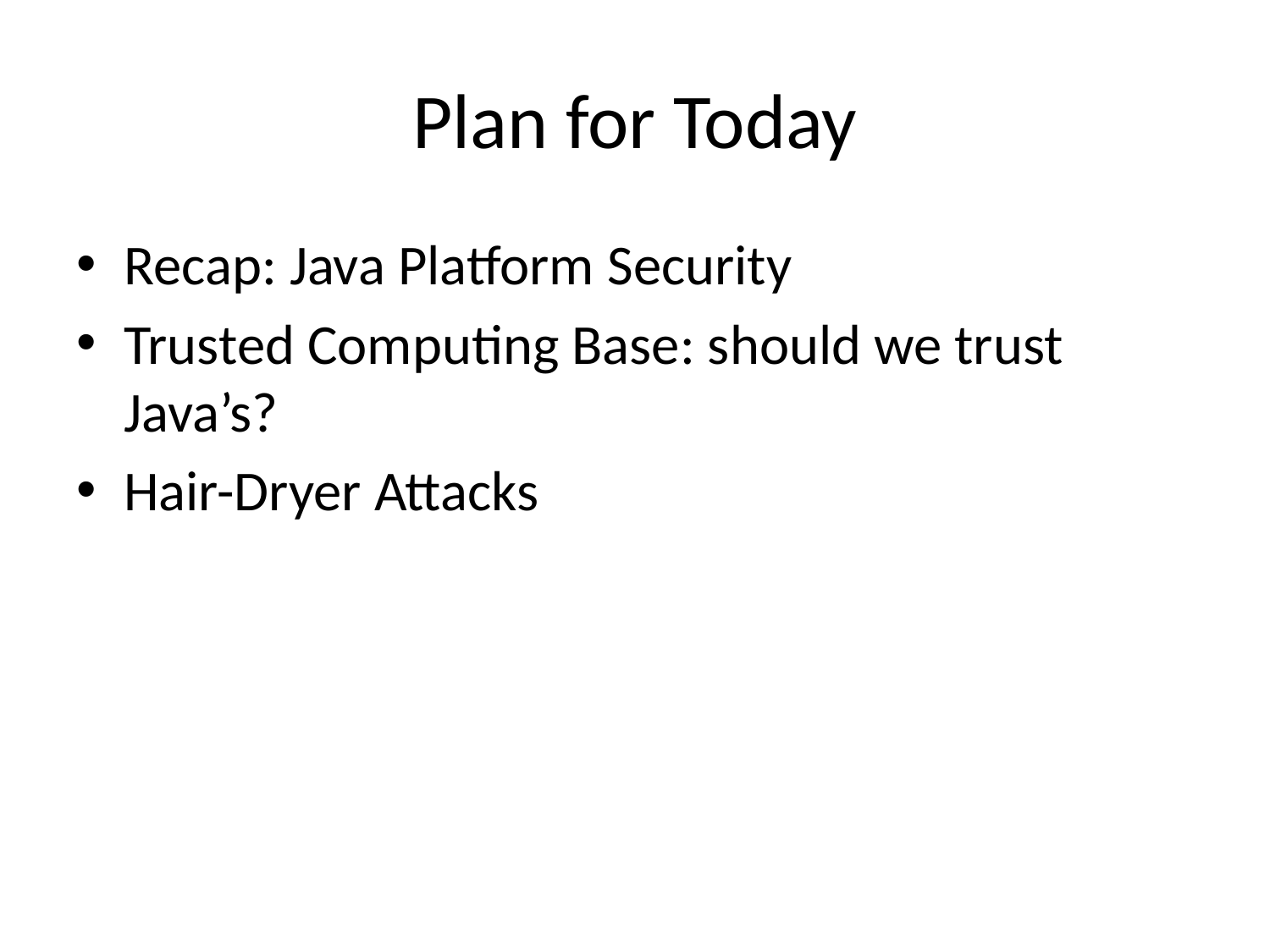

# Plan for Today
Recap: Java Platform Security
Trusted Computing Base: should we trust Java’s?
Hair-Dryer Attacks